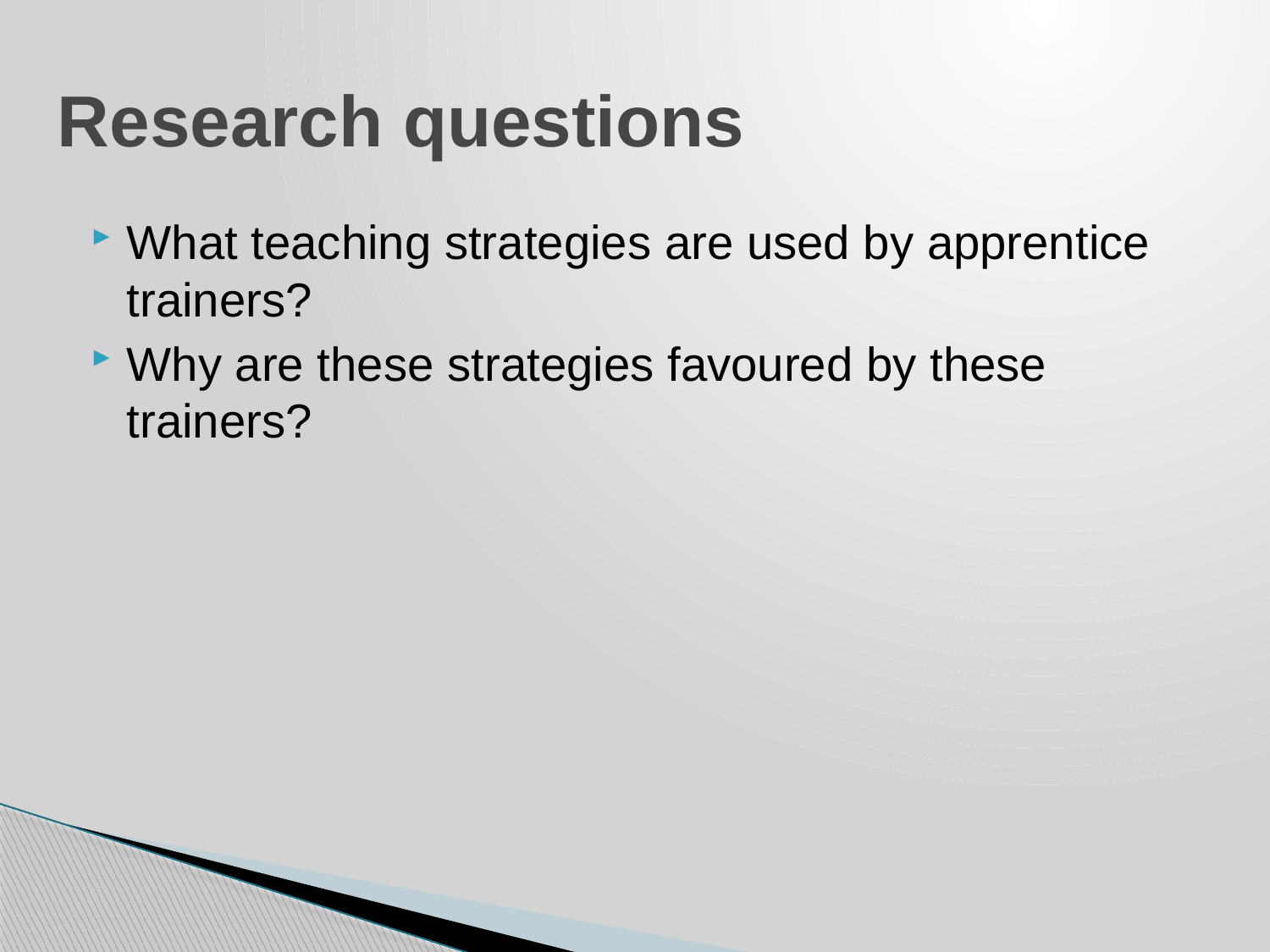

# Research questions
What teaching strategies are used by apprentice trainers?
Why are these strategies favoured by these trainers?